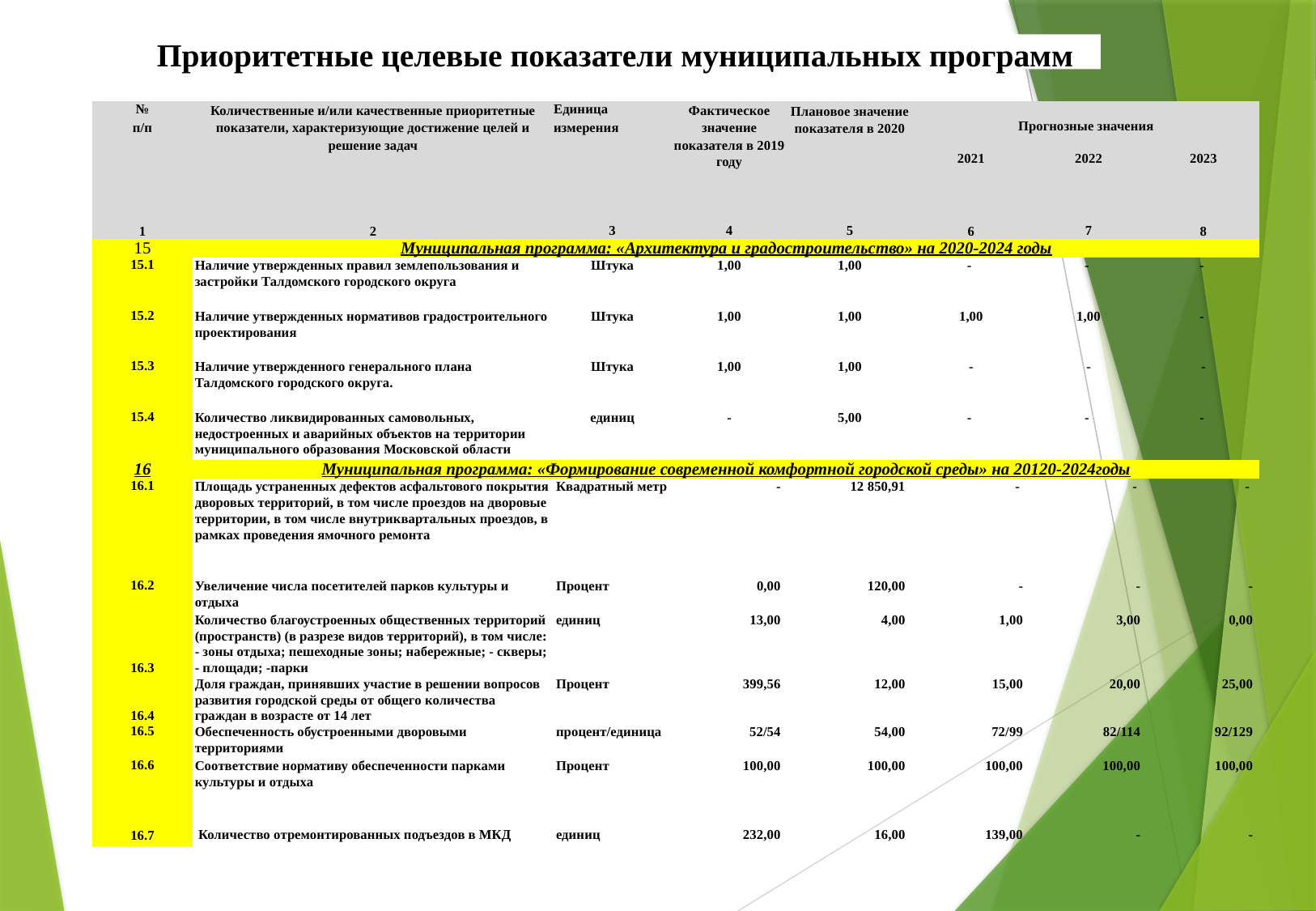

Приоритетные целевые показатели муниципальных программ
| № п/п | Количественные и/или качественные приоритетные показатели, характеризующие достижение целей и решение задач | Единица измерения | Фактическое значение показателя в 2019 году | Плановое значение показателя в 2020 | Прогнозные значения |  |  |
| --- | --- | --- | --- | --- | --- | --- | --- |
|  |  |  |  |  | 2021 | 2022 | 2023 |
| 1 | 2 | 3 | 4 | 5 | 6 | 7 | 8 |
| 15 | Муниципальная программа: «Архитектура и градостроительство» на 2020-2024 годы |  |  |  |  |  |  |
| 15.1 | Наличие утвержденных правил землепользования и застройки Талдомского городского округа | Штука | 1,00 | 1,00 | - | - | - |
| 15.2 | Наличие утвержденных нормативов градостроительного проектирования | Штука | 1,00 | 1,00 | 1,00 | 1,00 | - |
| 15.3 | Наличие утвержденного генерального плана Талдомского городского округа. | Штука | 1,00 | 1,00 | - | - | - |
| 15.4 | Количество ликвидированных самовольных, недостроенных и аварийных объектов на территории муниципального образования Московской области | единиц | - | 5,00 | - | - | - |
| 16 | Муниципальная программа: «Формирование современной комфортной городской среды» на 20120-2024годы |  |  |  |  |  |  |
| 16.1 | Площадь устраненных дефектов асфальтового покрытия дворовых территорий, в том числе проездов на дворовые территории, в том числе внутриквартальных проездов, в рамках проведения ямочного ремонта | Квадратный метр | - | 12 850,91 | - | - | - |
| 16.2 | Увеличение числа посетителей парков культуры и отдыха | Процент | 0,00 | 120,00 | - | - | - |
| 16.3 | Количество благоустроенных общественных территорий (пространств) (в разрезе видов территорий), в том числе: - зоны отдыха; пешеходные зоны; набережные; - скверы; - площади; -парки | единиц | 13,00 | 4,00 | 1,00 | 3,00 | 0,00 |
| 16.4 | Доля граждан, принявших участие в решении вопросов развития городской среды от общего количества граждан в возрасте от 14 лет | Процент | 399,56 | 12,00 | 15,00 | 20,00 | 25,00 |
| 16.5 | Обеспеченность обустроенными дворовыми территориями | процент/единица | 52/54 | 54,00 | 72/99 | 82/114 | 92/129 |
| 16.6 | Соответствие нормативу обеспеченности парками культуры и отдыха | Процент | 100,00 | 100,00 | 100,00 | 100,00 | 100,00 |
| 16.7 | Количество отремонтированных подъездов в МКД | единиц | 232,00 | 16,00 | 139,00 | - | - |